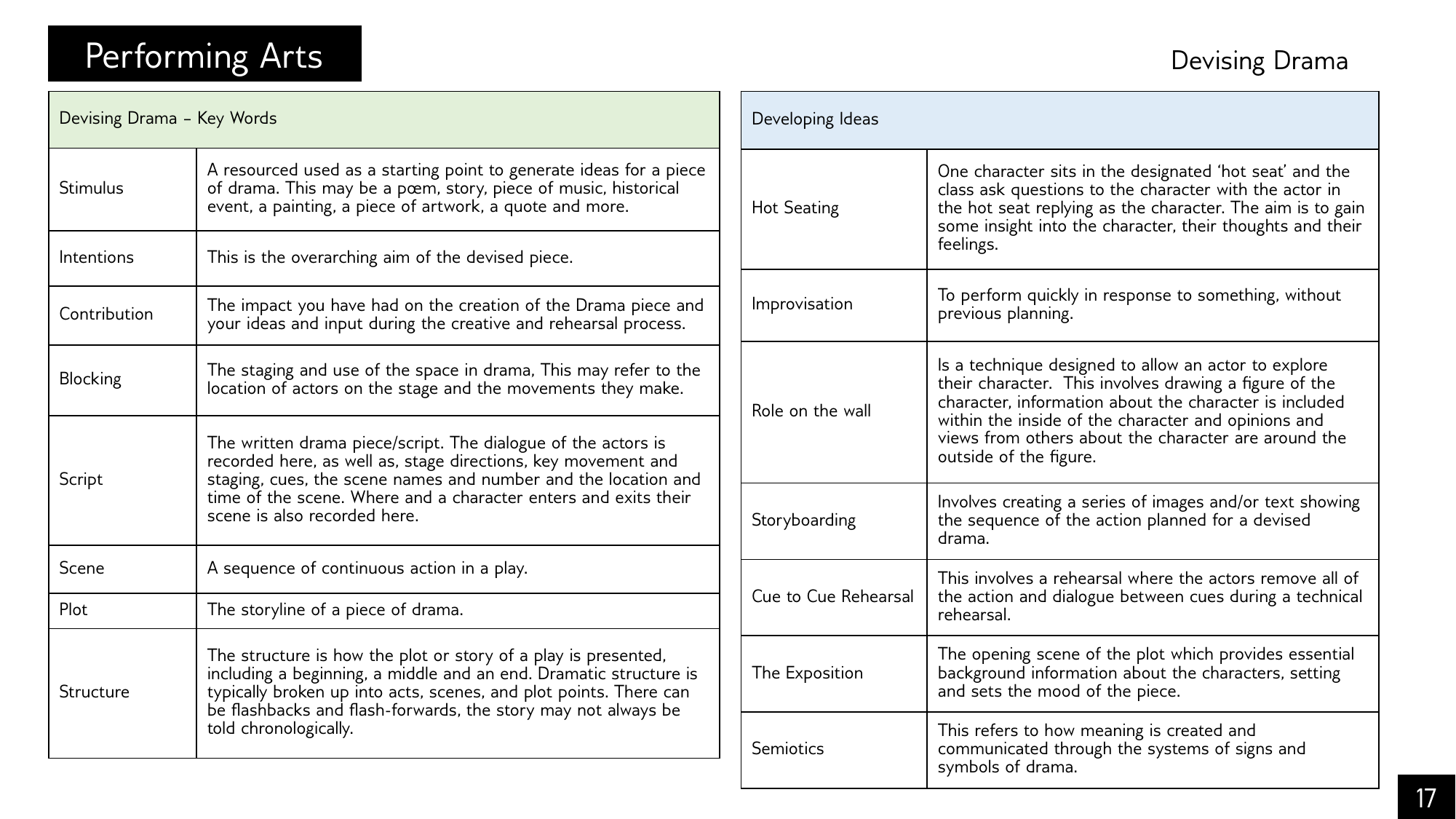

Performing Arts
Devising Drama
| Devising Drama – Key Words |  |
| --- | --- |
| Stimulus | A resourced used as a starting point to generate ideas for a piece of drama. This may be a poem, story, piece of music, historical event, a painting, a piece of artwork, a quote and more. |
| Intentions | This is the overarching aim of the devised piece. |
| Contribution | The impact you have had on the creation of the Drama piece and your ideas and input during the creative and rehearsal process. |
| Blocking | The staging and use of the space in drama, This may refer to the location of actors on the stage and the movements they make. |
| Script | The written drama piece/script. The dialogue of the actors is recorded here, as well as, stage directions, key movement and staging, cues, the scene names and number and the location and time of the scene. Where and a character enters and exits their scene is also recorded here. |
| Scene | A sequence of continuous action in a play. |
| Plot | The storyline of a piece of drama. |
| Structure | The structure is how the plot or story of a play is presented, including a beginning, a middle and an end. Dramatic structure is typically broken up into acts, scenes, and plot points. There can be flashbacks and flash-forwards, the story may not always be told chronologically. |
| Developing Ideas |  |
| --- | --- |
| Hot Seating | One character sits in the designated ‘hot seat’ and the class ask questions to the character with the actor in the hot seat replying as the character. The aim is to gain some insight into the character, their thoughts and their feelings. |
| Improvisation | To perform quickly in response to something, without previous planning. |
| Role on the wall | Is a technique designed to allow an actor to explore their character. This involves drawing a figure of the character, information about the character is included within the inside of the character and opinions and views from others about the character are around the outside of the figure. |
| Storyboarding | Involves creating a series of images and/or text showing the sequence of the action planned for a devised drama. |
| Cue to Cue Rehearsal | This involves a rehearsal where the actors remove all of the action and dialogue between cues during a technical rehearsal. |
| The Exposition | The opening scene of the plot which provides essential background information about the characters, setting and sets the mood of the piece. |
| Semiotics | This refers to how meaning is created and communicated through the systems of signs and symbols of drama. |
17